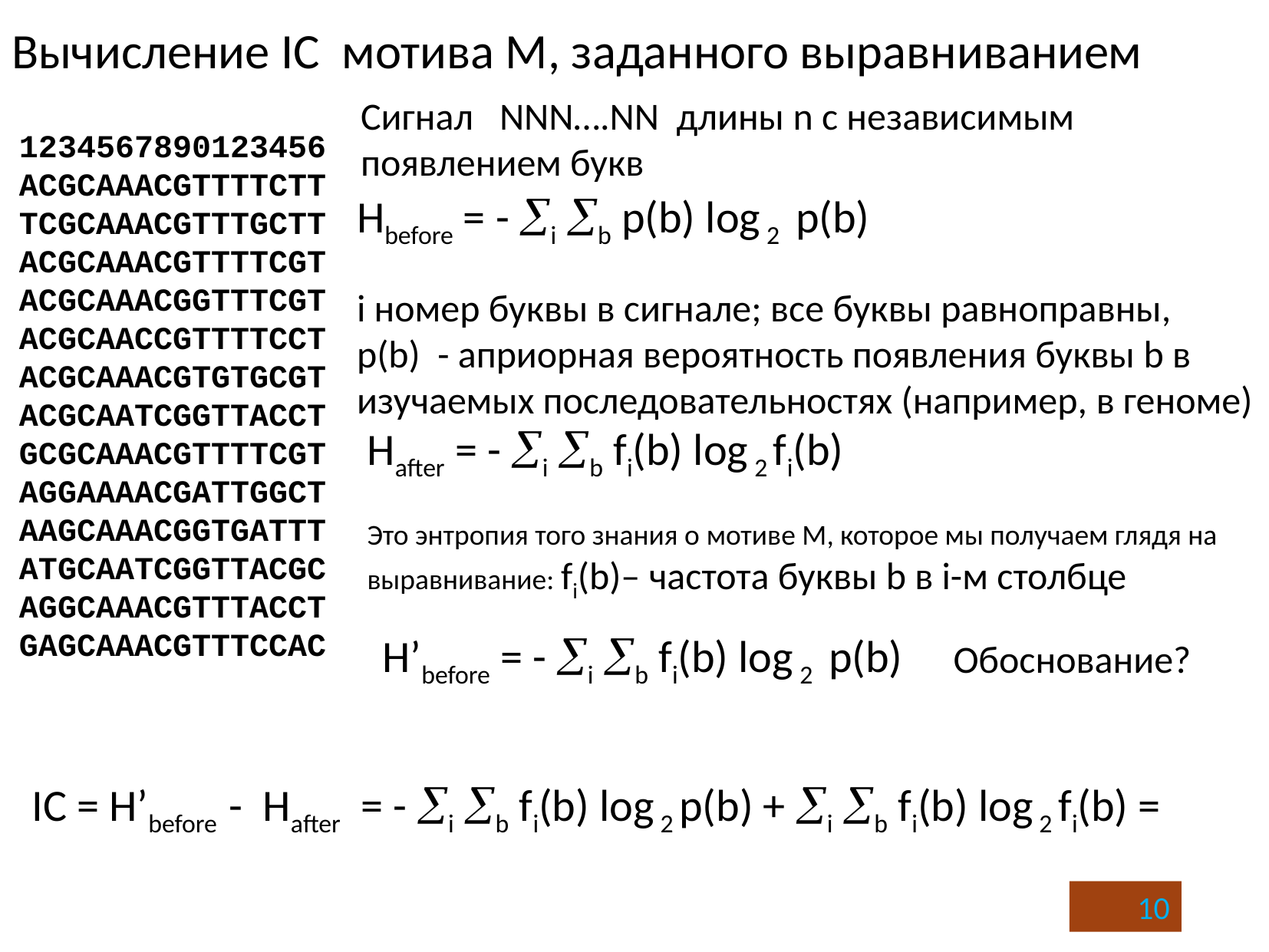

# Вычисление IC  мотива M, заданного выравниванием
Сигнал   NNN….NN  длины n с независимым появлением букв
1234567890123456
ACGCAAACGTTTTCTT
TCGCAAACGTTTGCTT
ACGCAAACGTTTTCGT
ACGCAAACGGTTTCGT
ACGCAACCGTTTTCCT
ACGCAAACGTGTGCGT
ACGCAATCGGTTACCT
GCGCAAACGTTTTCGT
AGGAAAACGATTGGCT
AAGCAAACGGTGATTT
ATGCAATCGGTTACGC
AGGCAAACGTTTACCT
GAGCAAACGTTTCCAC
Hbefore = - ∑i ∑b p(b) log 2  p(b)

i номер буквы в сигнале; все буквы равноправны,
p(b)  - априорная вероятность появления буквы b в
изучаемых последовательностях (например, в геноме)
Hafter = - ∑i ∑b fi(b) log 2 fi(b)

Это энтропия того знания о мотиве M, которое мы получаем глядя на выравнивание: fi(b)– частота буквы b в i-м столбце
H’before = - ∑i ∑b fi(b) log 2  p(b)
Обоснование?
IC = H’before  -  Hafter  = - ∑i ∑b fi(b) log 2 p(b) + ∑i ∑b fi(b) log 2 fi(b) =
                       = ∑i ∑b  fi(b) log 2 fi(b)/p(b)
10